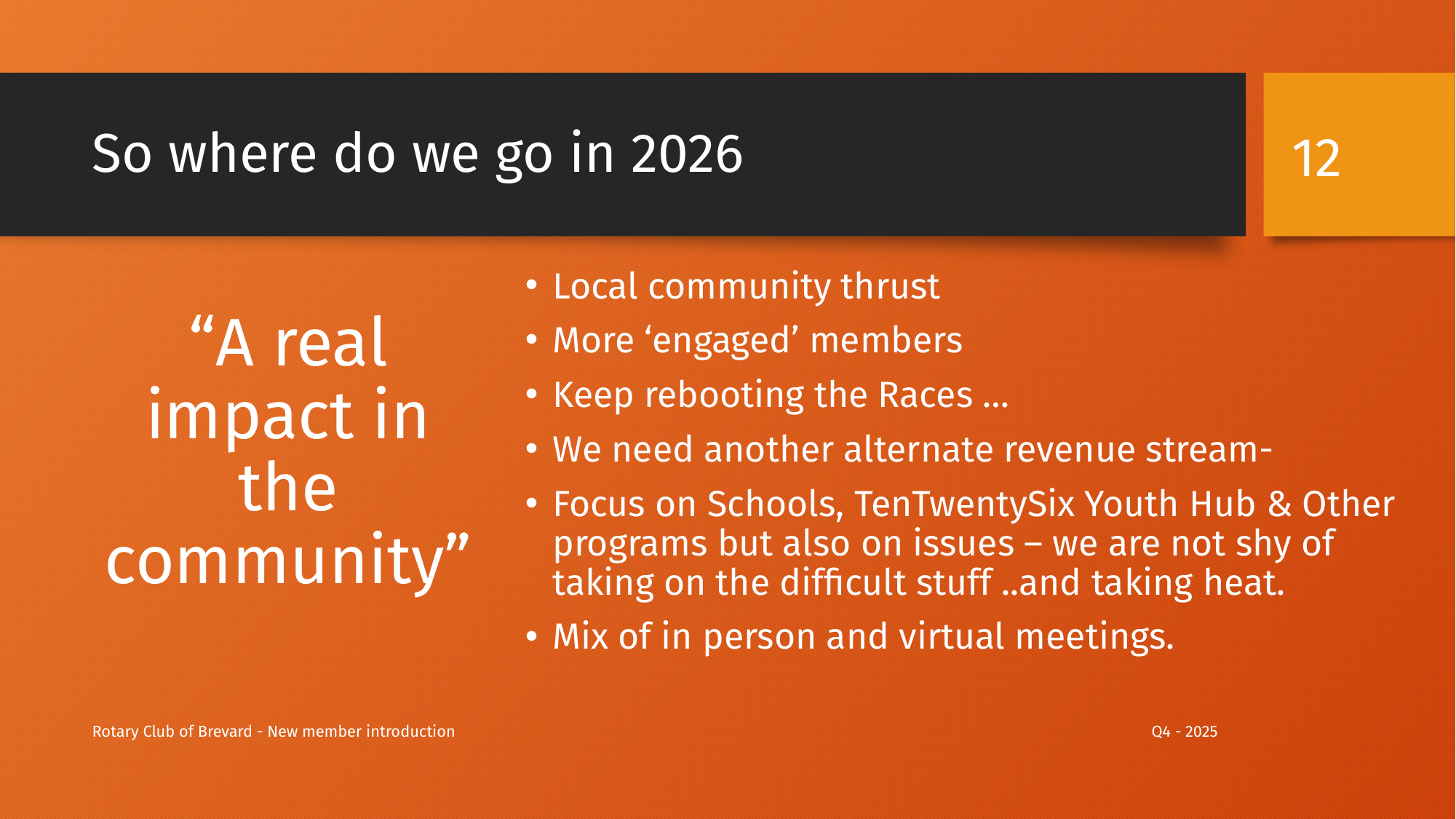

# So where do we go in 2026
12
Local community thrust
More ‘engaged’ members
Keep rebooting the Races …
We need another alternate revenue stream-
Focus on Schools, TenTwentySix Youth Hub & Other programs but also on issues – we are not shy of taking on the difficult stuff ..and taking heat.
Mix of in person and virtual meetings.

“A real impact in the community”
Q4 - 2025
Rotary Club of Brevard - New member introduction